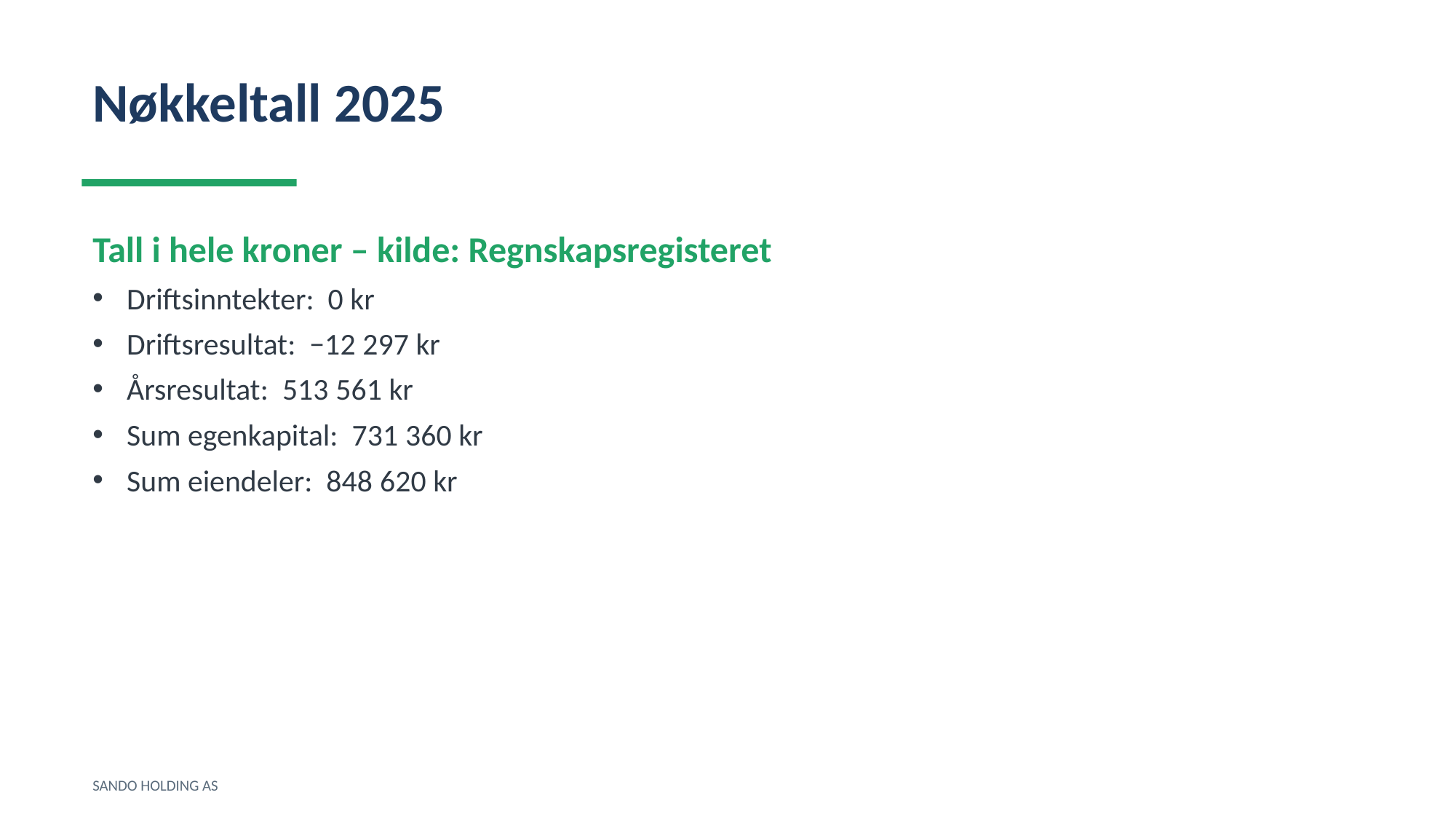

Nøkkeltall 2025

Tall i hele kroner – kilde: Regnskapsregisteret
Driftsinntekter:  0 kr
Driftsresultat:  −12 297 kr
Årsresultat:  513 561 kr
Sum egenkapital:  731 360 kr
Sum eiendeler:  848 620 kr
SANDO HOLDING AS